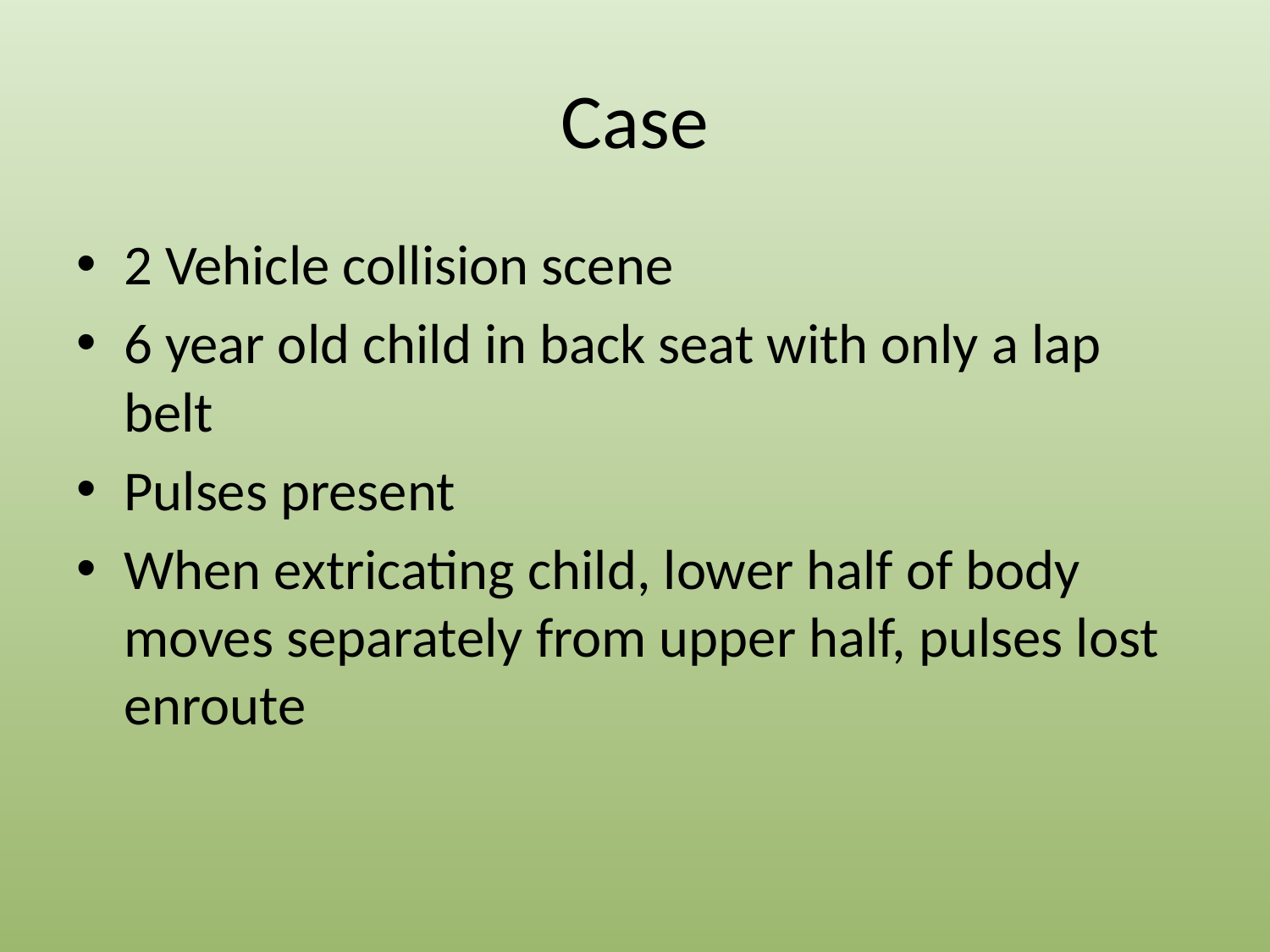

# Case
2 Vehicle collision scene
6 year old child in back seat with only a lap belt
Pulses present
When extricating child, lower half of body moves separately from upper half, pulses lost enroute